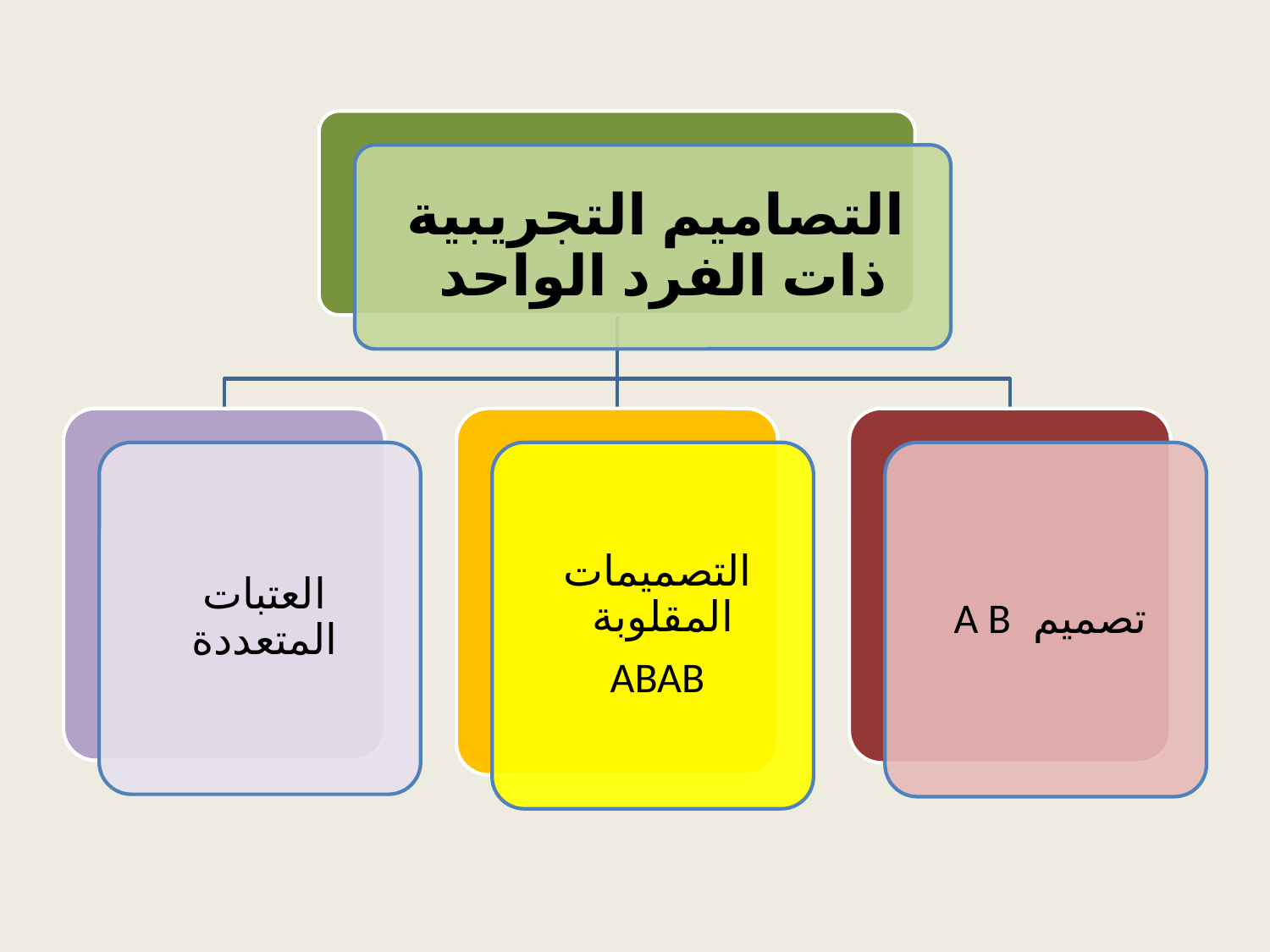

التصاميم التجريبية ذات الفرد الواحد
العتبات المتعددة
التصميمات المقلوبة
ABAB
تصميم  A B